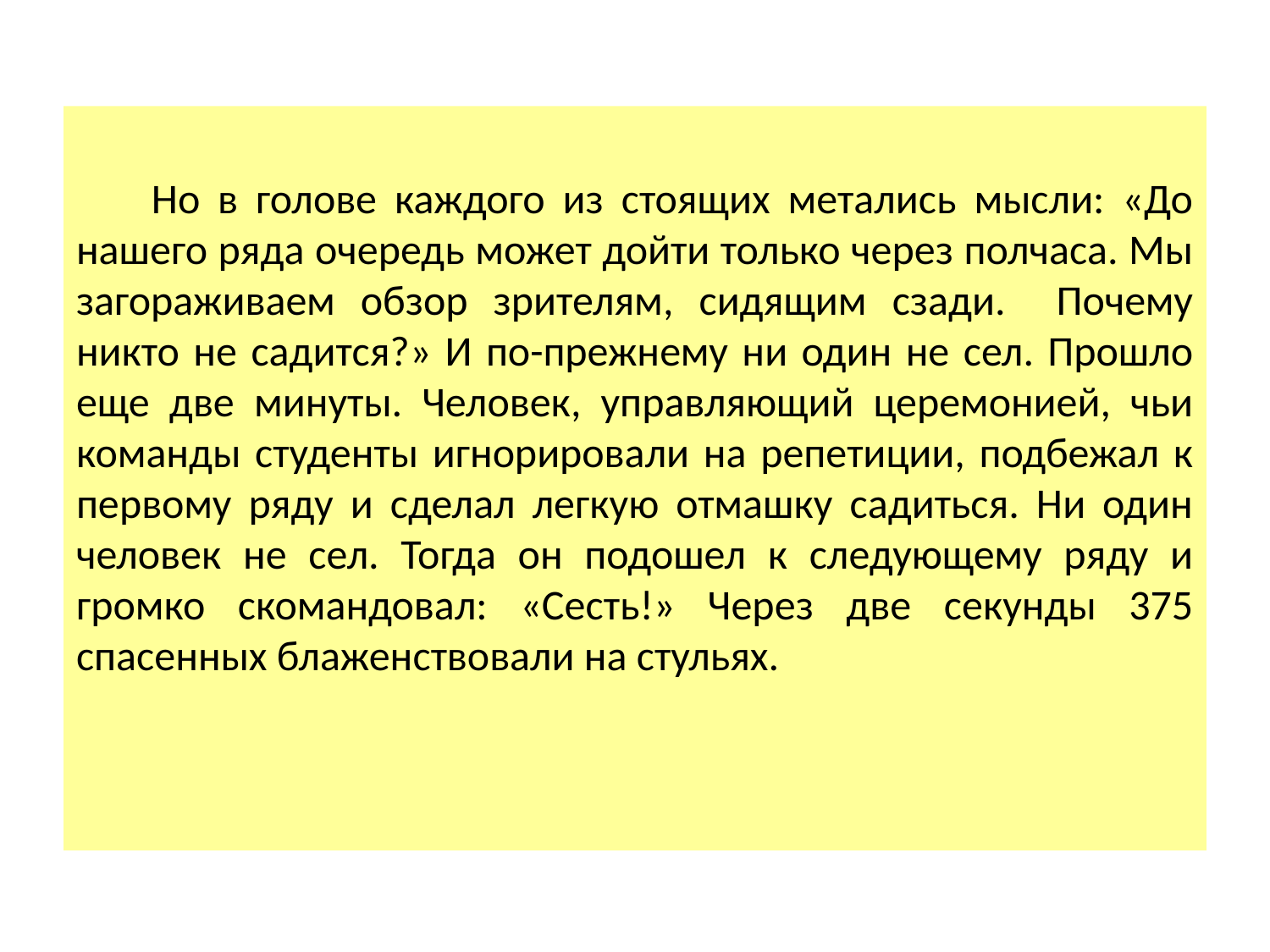

Но в голове каждого из стоящих метались мысли: «До нашего ряда очередь может дойти только через полчаса. Мы загораживаем обзор зрителям, сидящим сзади.  Почему никто не садится?» И по-прежнему ни один не сел. Прошло еще две минуты. Человек, управляющий церемонией, чьи команды студенты игнорировали на репетиции, подбежал к первому ряду и сделал легкую отмашку садиться. Ни один человек не сел. Тогда он подошел к следующему ряду и громко скомандовал: «Сесть!» Через две секунды 375 спасенных блаженствовали на стульях.